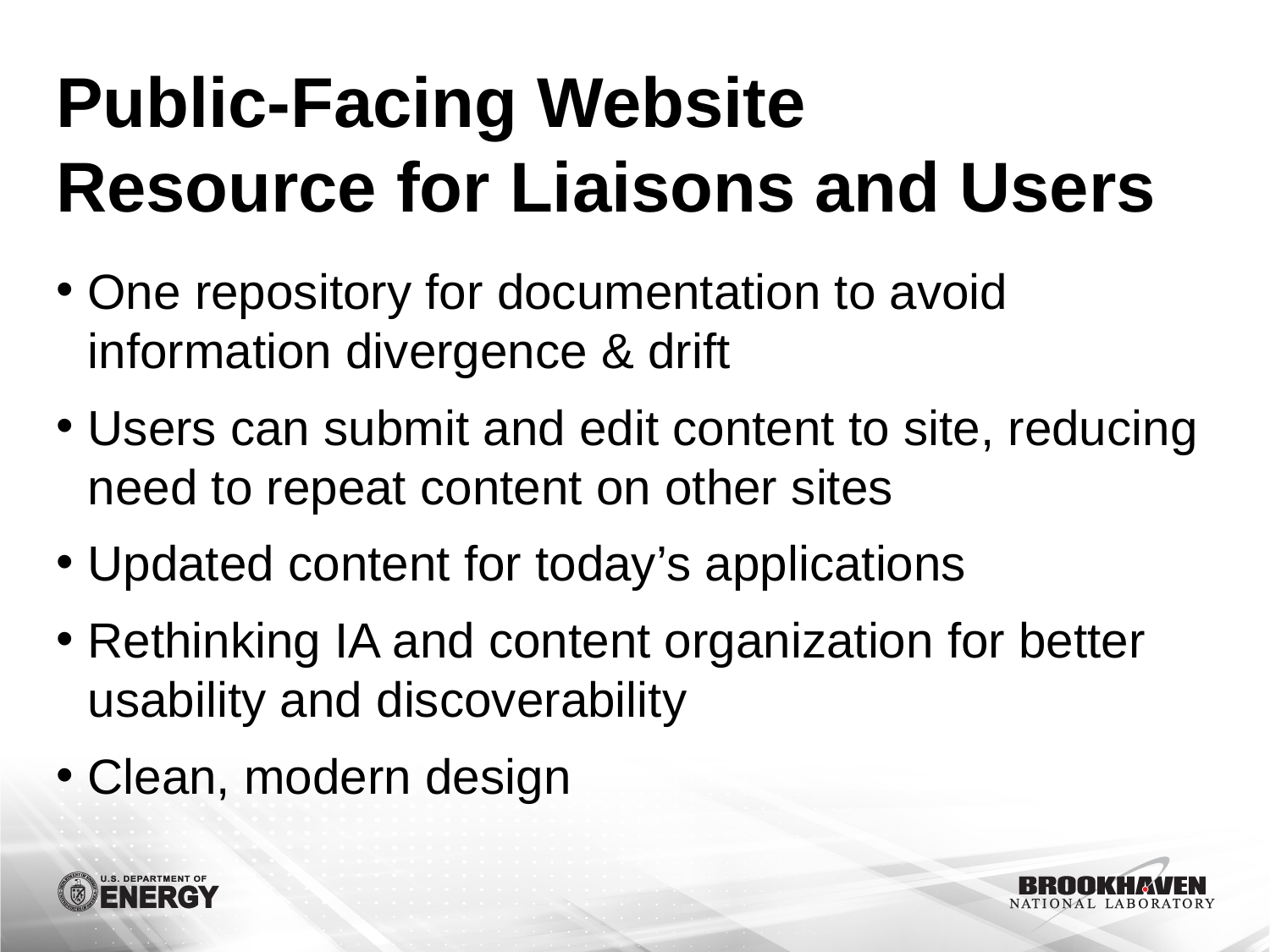

# Public-Facing Website
Resource for Liaisons and Users
One repository for documentation to avoid information divergence & drift
Users can submit and edit content to site, reducing need to repeat content on other sites
Updated content for today’s applications
Rethinking IA and content organization for better usability and discoverability
Clean, modern design